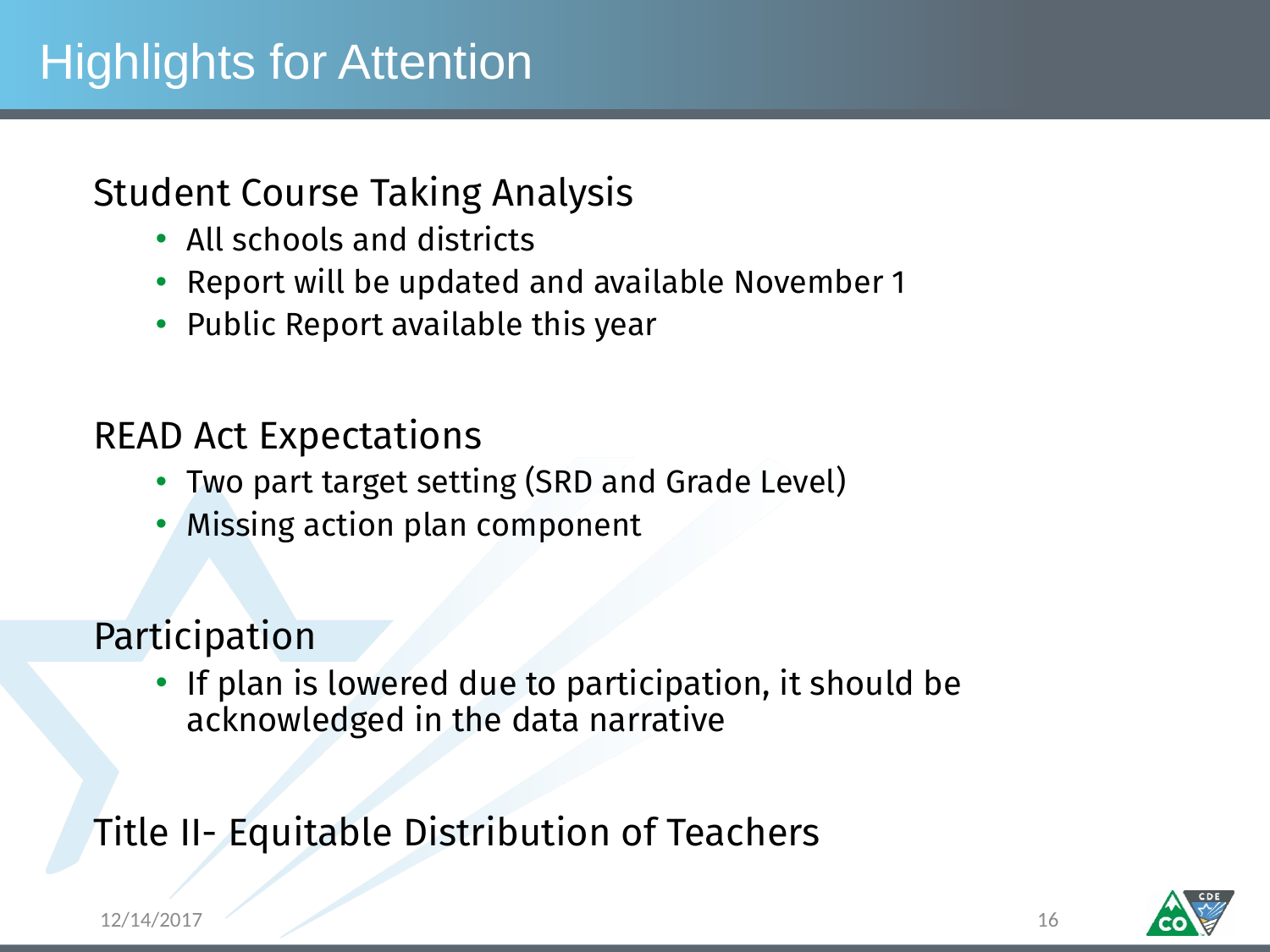

# Highlights for Attention
Student Course Taking Analysis
All schools and districts
Report will be updated and available November 1
Public Report available this year

READ Act Expectations
Two part target setting (SRD and Grade Level)
Missing action plan component

Participation
	If plan is lowered due to participation, it should be 	acknowledged in the data narrative

Title II- Equitable Distribution of Teachers